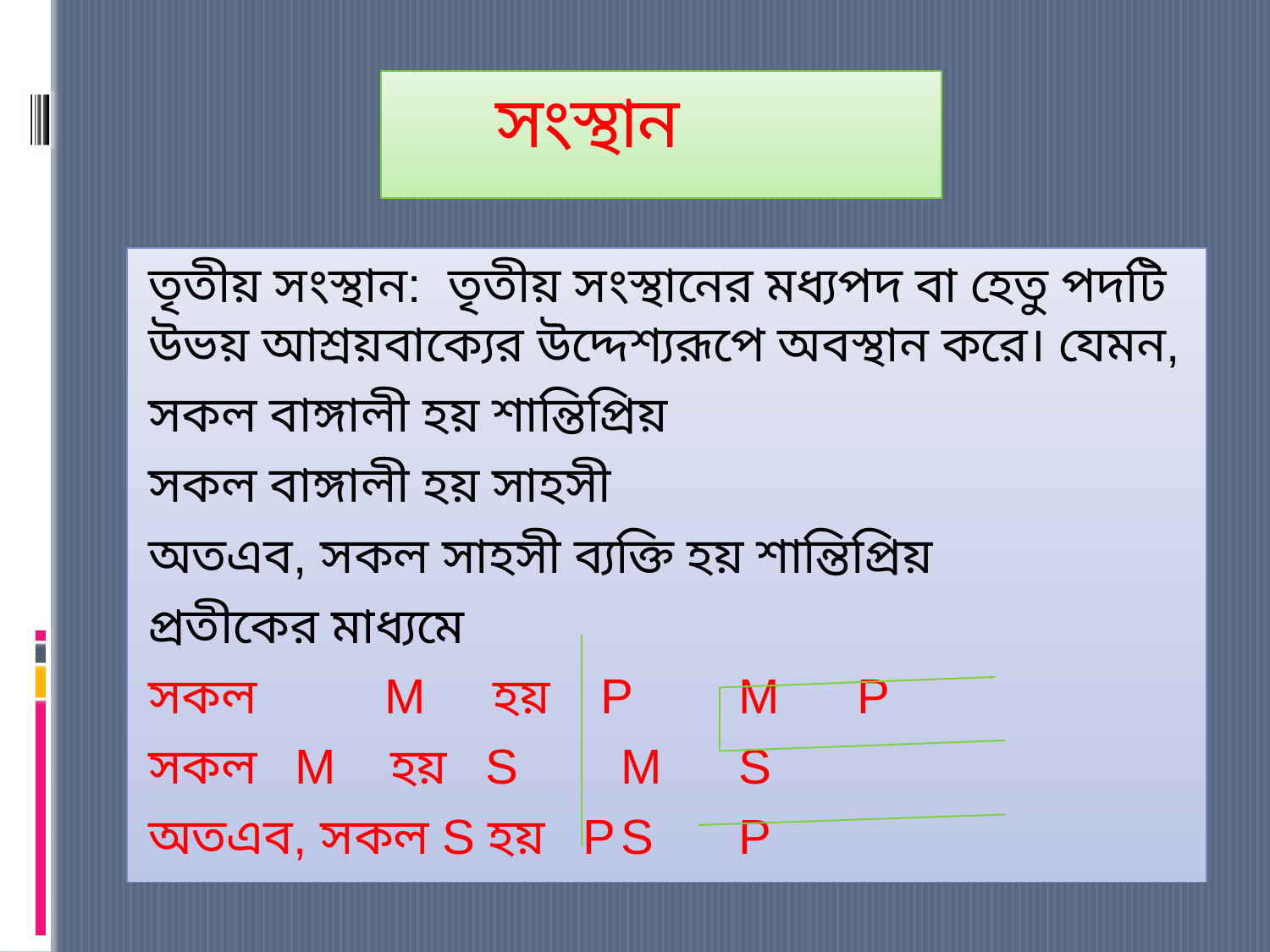

# সংস্থান
তৃতীয় সংস্থান:  তৃতীয় সংস্থানের মধ্যপদ বা হেতু পদটি উভয় আশ্রয়বাক্যের উদ্দেশ্যরূপে অবস্থান করে। যেমন,
সকল বাঙ্গালী হয় শান্তিপ্রিয়
সকল বাঙ্গালী হয় সাহসী
অতএব, সকল সাহসী ব্যক্তি হয় শান্তিপ্রিয়
প্রতীকের মাধ্যমে
সকল 	M     হয়    P 	M			P
সকল   M    হয়   S		M			S
অতএব, সকল S হয়   P	S			P